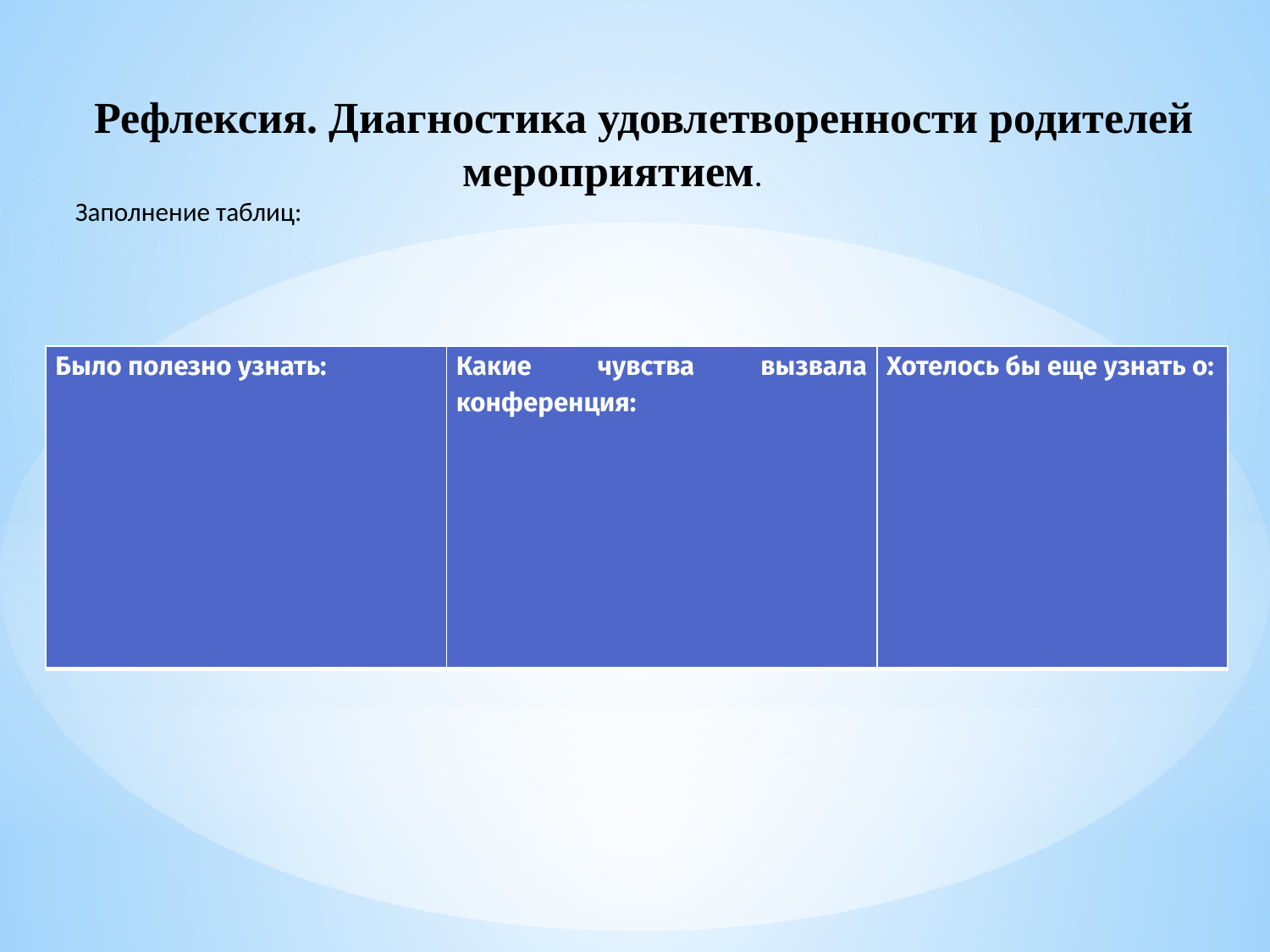

Рефлексия. Диагностика удовлетворенности родителей мероприятием.
Заполнение таблиц:

| Было полезно узнать: | Какие чувства вызвала конференция: | Хотелось бы еще узнать о: |
| --- | --- | --- |